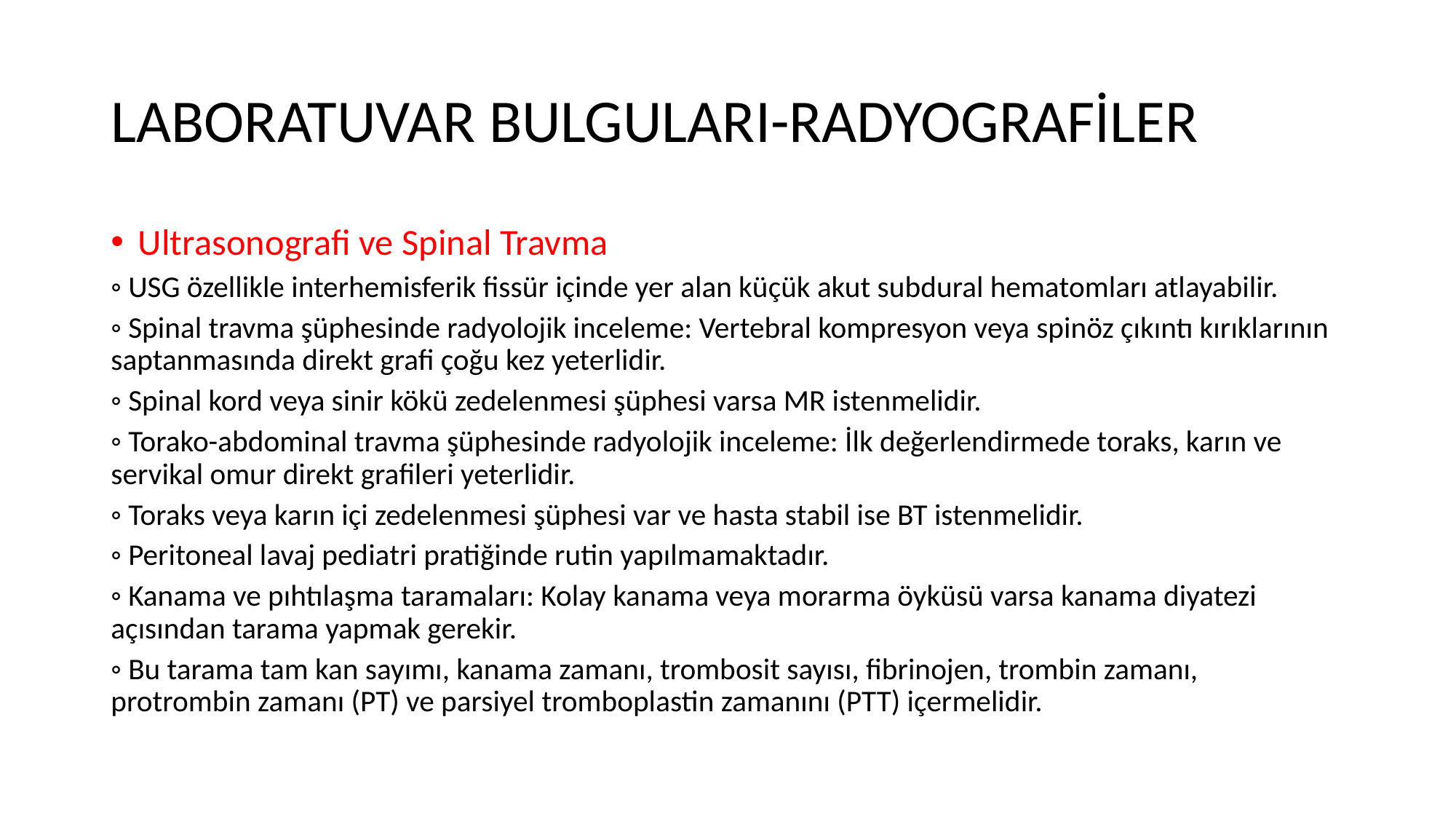

# LABORATUVAR BULGULARI-RADYOGRAFİLER
Ultrasonografi ve Spinal Travma
◦ USG özellikle interhemisferik fissür içinde yer alan küçük akut subdural hematomları atlayabilir.
◦ Spinal travma şüphesinde radyolojik inceleme: Vertebral kompresyon veya spinöz çıkıntı kırıklarının saptanmasında direkt grafi çoğu kez yeterlidir.
◦ Spinal kord veya sinir kökü zedelenmesi şüphesi varsa MR istenmelidir.
◦ Torako-abdominal travma şüphesinde radyolojik inceleme: İlk değerlendirmede toraks, karın ve servikal omur direkt grafileri yeterlidir.
◦ Toraks veya karın içi zedelenmesi şüphesi var ve hasta stabil ise BT istenmelidir.
◦ Peritoneal lavaj pediatri pratiğinde rutin yapılmamaktadır.
◦ Kanama ve pıhtılaşma taramaları: Kolay kanama veya morarma öyküsü varsa kanama diyatezi açısından tarama yapmak gerekir.
◦ Bu tarama tam kan sayımı, kanama zamanı, trombosit sayısı, fibrinojen, trombin zamanı, protrombin zamanı (PT) ve parsiyel tromboplastin zamanını (PTT) içermelidir.